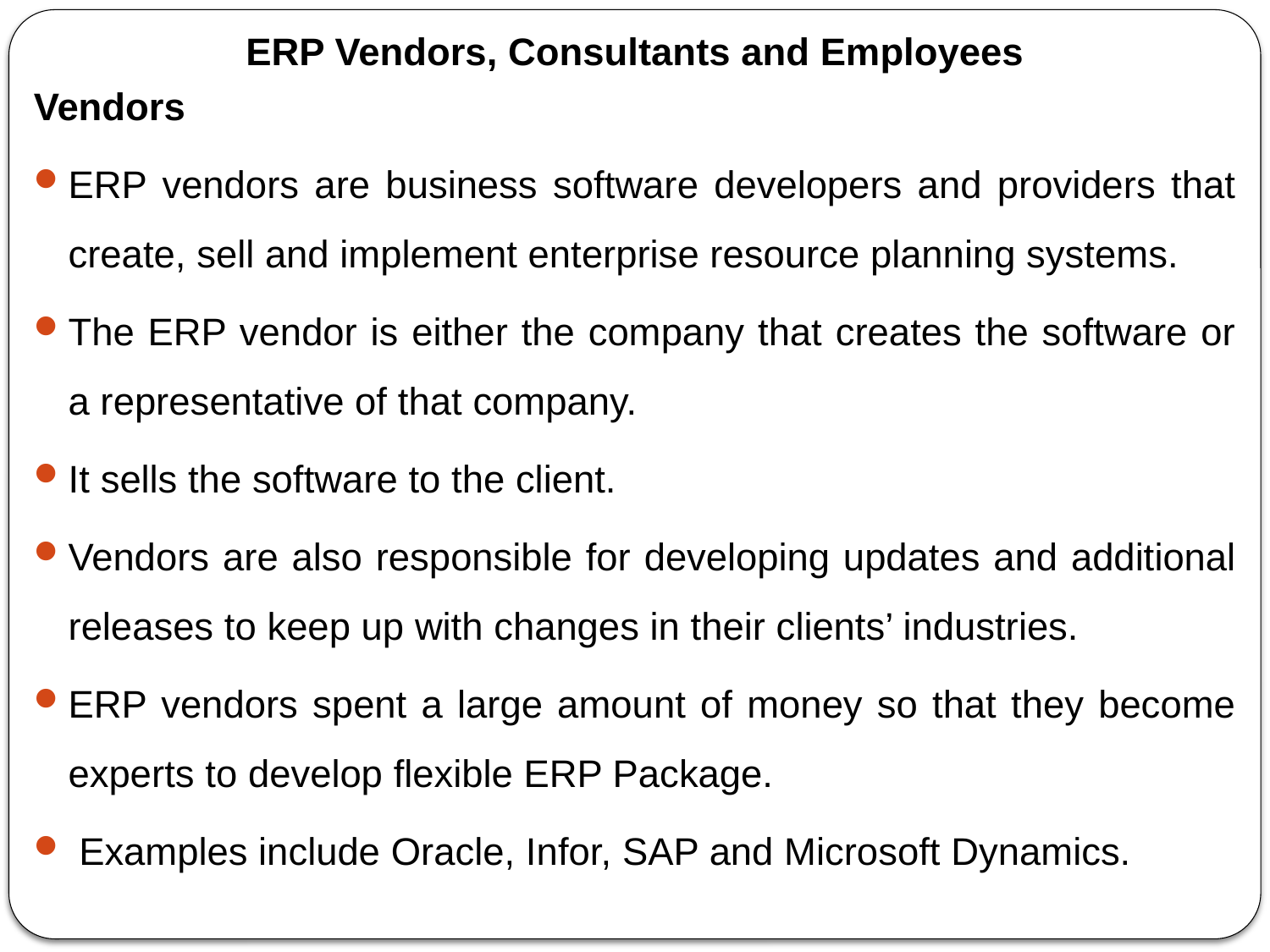

ERP Vendors, Consultants and Employees
Vendors
ERP vendors are business software developers and providers that create, sell and implement enterprise resource planning systems.
The ERP vendor is either the company that creates the software or a representative of that company.
It sells the software to the client.
Vendors are also responsible for developing updates and additional releases to keep up with changes in their clients’ industries.
ERP vendors spent a large amount of money so that they become experts to develop flexible ERP Package.
 Examples include Oracle, Infor, SAP and Microsoft Dynamics.